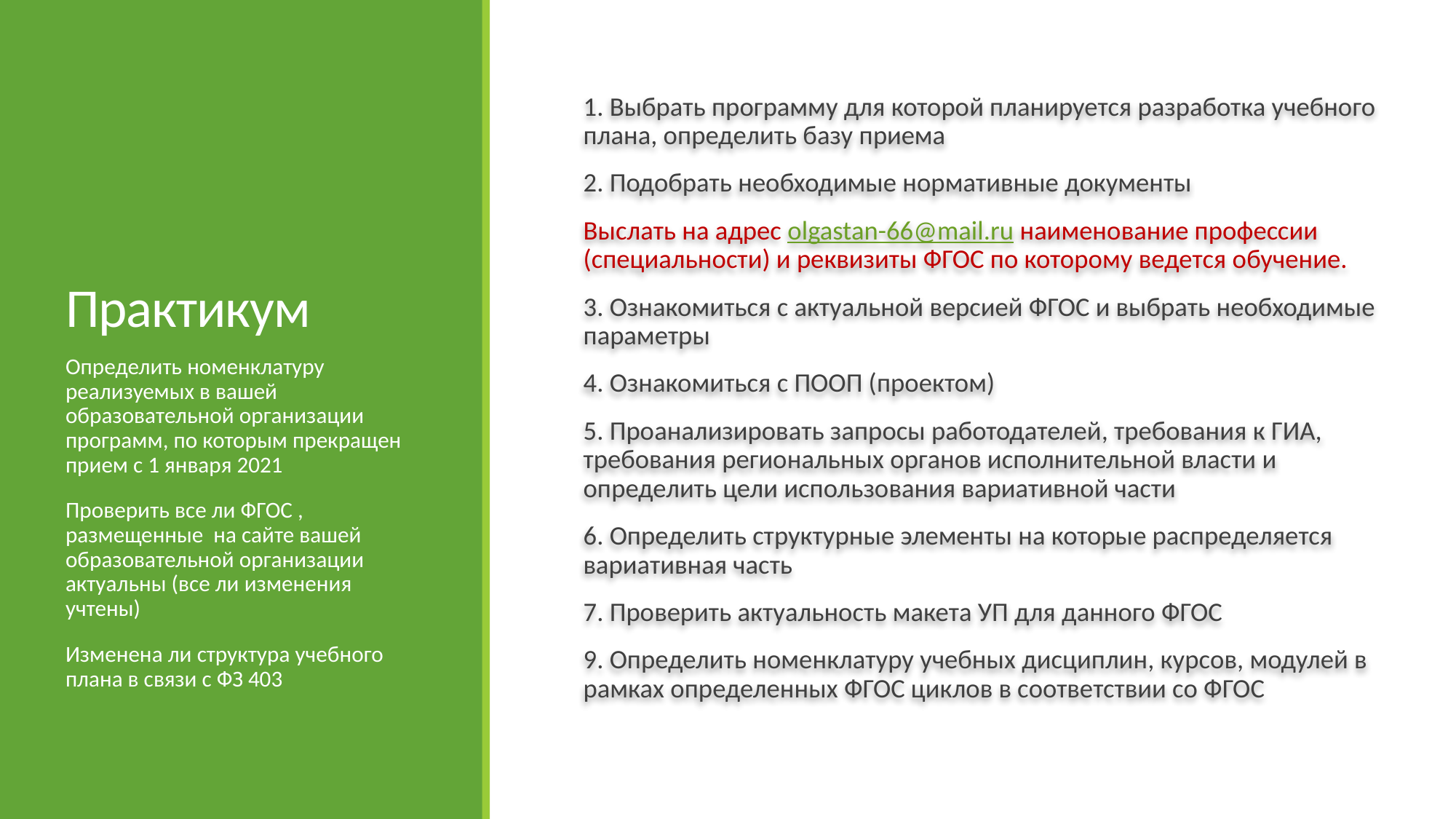

# Практикум
1. Выбрать программу для которой планируется разработка учебного плана, определить базу приема
2. Подобрать необходимые нормативные документы
Выслать на адрес olgastan-66@mail.ru наименование профессии (специальности) и реквизиты ФГОС по которому ведется обучение.
3. Ознакомиться с актуальной версией ФГОС и выбрать необходимые параметры
4. Ознакомиться с ПООП (проектом)
5. Проанализировать запросы работодателей, требования к ГИА, требования региональных органов исполнительной власти и определить цели использования вариативной части
6. Определить структурные элементы на которые распределяется вариативная часть
7. Проверить актуальность макета УП для данного ФГОС
9. Определить номенклатуру учебных дисциплин, курсов, модулей в рамках определенных ФГОС циклов в соответствии со ФГОС
Определить номенклатуру реализуемых в вашей образовательной организации  программ, по которым прекращен прием с 1 января 2021
Проверить все ли ФГОС , размещенные  на сайте вашей образовательной организации актуальны (все ли изменения учтены)
Изменена ли структура учебного плана в связи с ФЗ 403